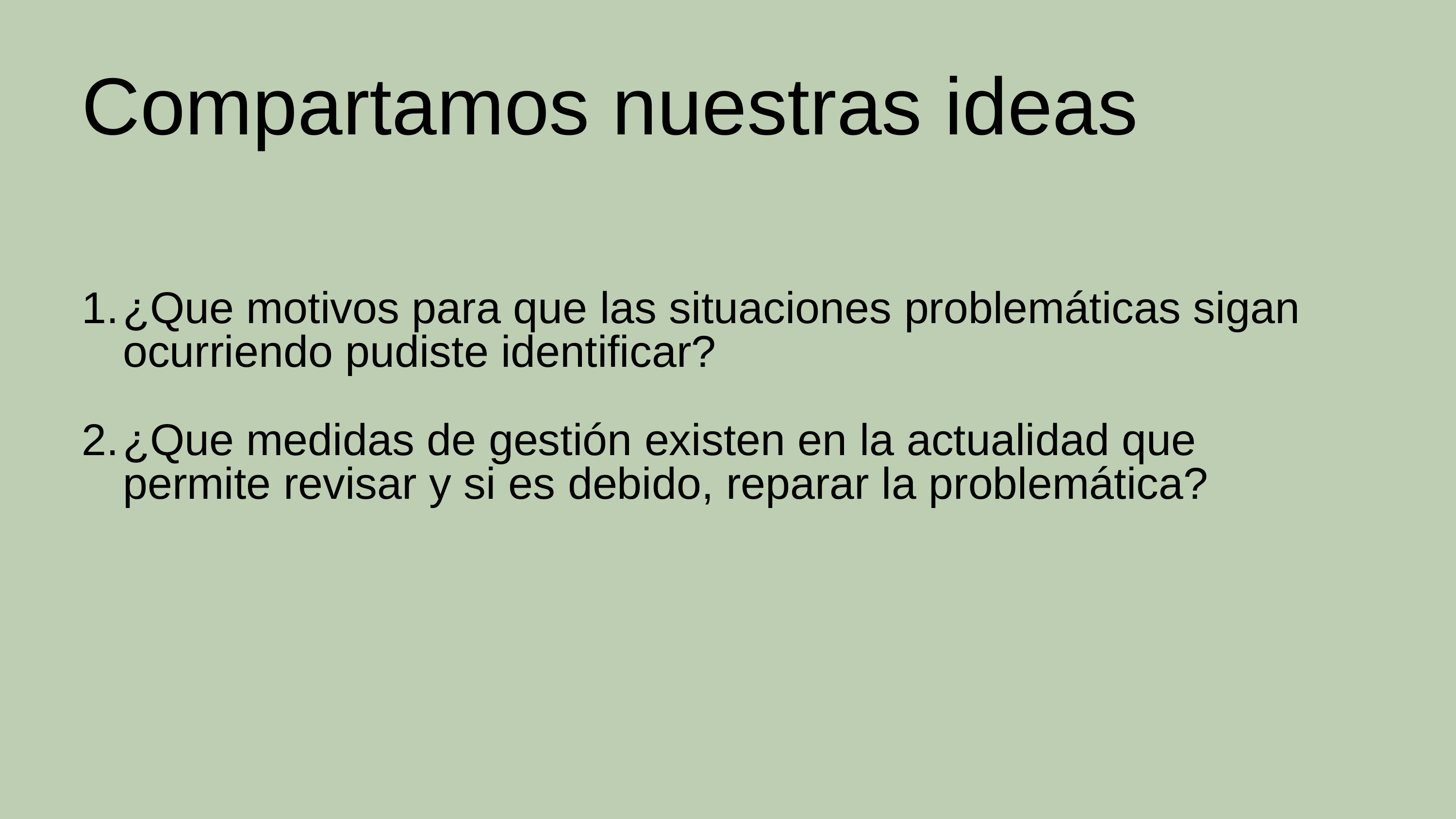

Compartamos nuestras ideas
¿Que motivos para que las situaciones problemáticas sigan ocurriendo pudiste identificar?

¿Que medidas de gestión existen en la actualidad que permite revisar y si es debido, reparar la problemática?